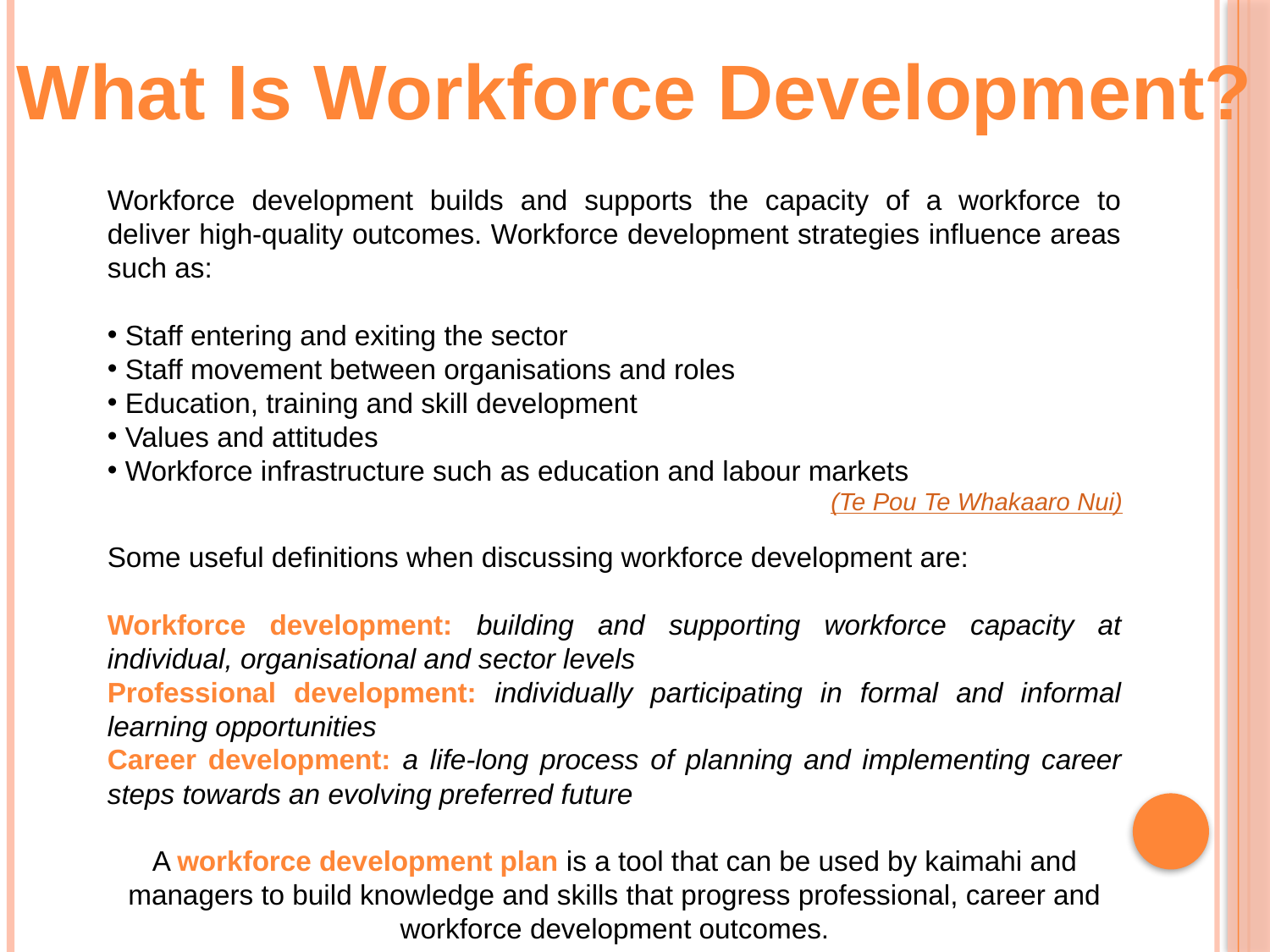

What Is Workforce Development?

Workforce development builds and supports the capacity of a workforce to deliver high-quality outcomes. Workforce development strategies influence areas such as:

 Staff entering and exiting the sector
 Staff movement between organisations and roles
 Education, training and skill development
 Values and attitudes
 Workforce infrastructure such as education and labour markets
(Te Pou Te Whakaaro Nui)

Some useful definitions when discussing workforce development are:

Workforce development: building and supporting workforce capacity at individual, organisational and sector levels
Professional development: individually participating in formal and informal learning opportunities
Career development: a life-long process of planning and implementing career steps towards an evolving preferred future

A workforce development plan is a tool that can be used by kaimahi and managers to build knowledge and skills that progress professional, career and workforce development outcomes.